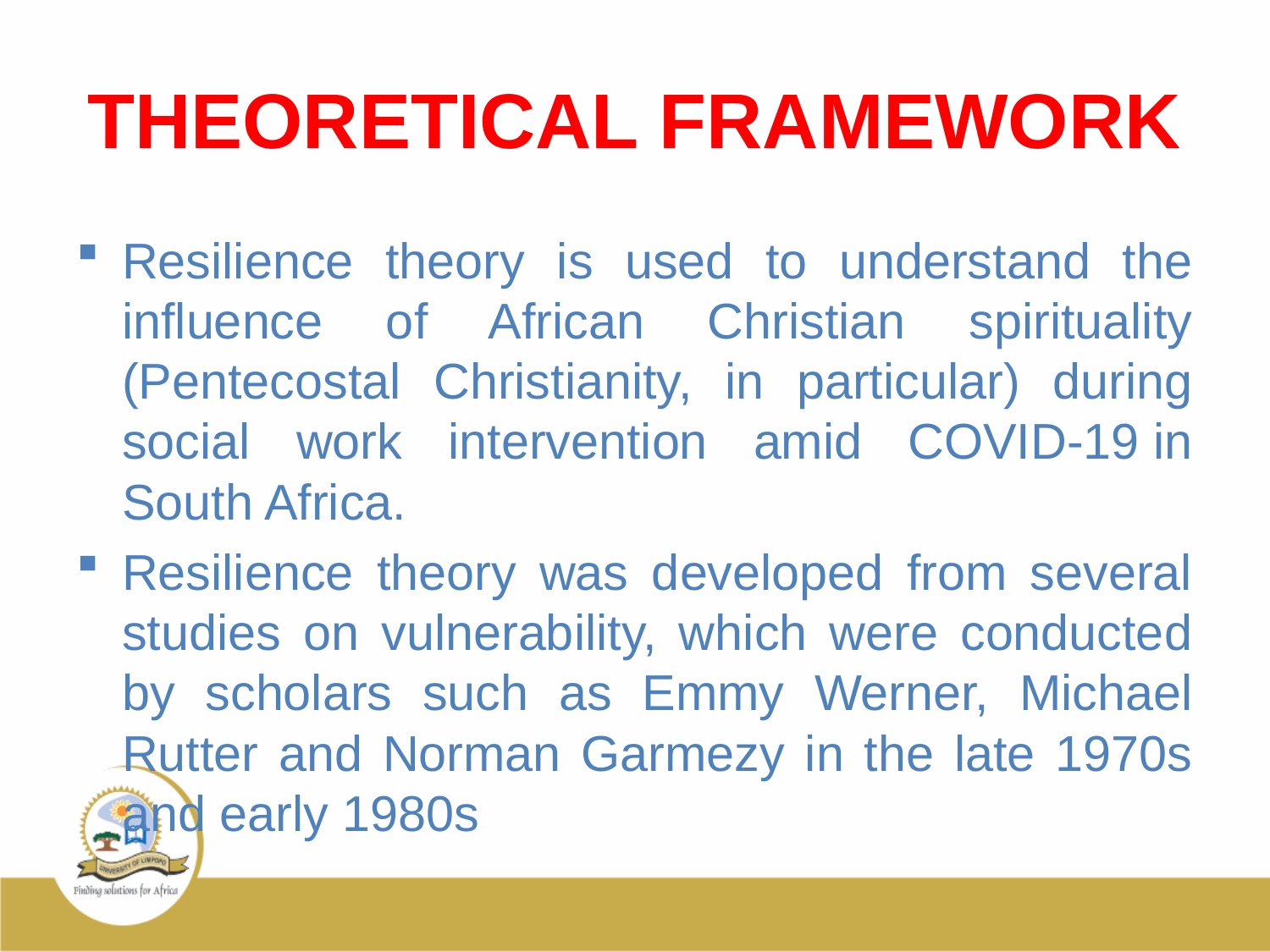

# THEORETICAL FRAMEWORK
Resilience theory is used to understand the influence of African Christian spirituality (Pentecostal Christianity, in particular) during social work intervention amid COVID-19 in South Africa.
Resilience theory was developed from several studies on vulnerability, which were conducted by scholars such as Emmy Werner, Michael Rutter and Norman Garmezy in the late 1970s and early 1980s